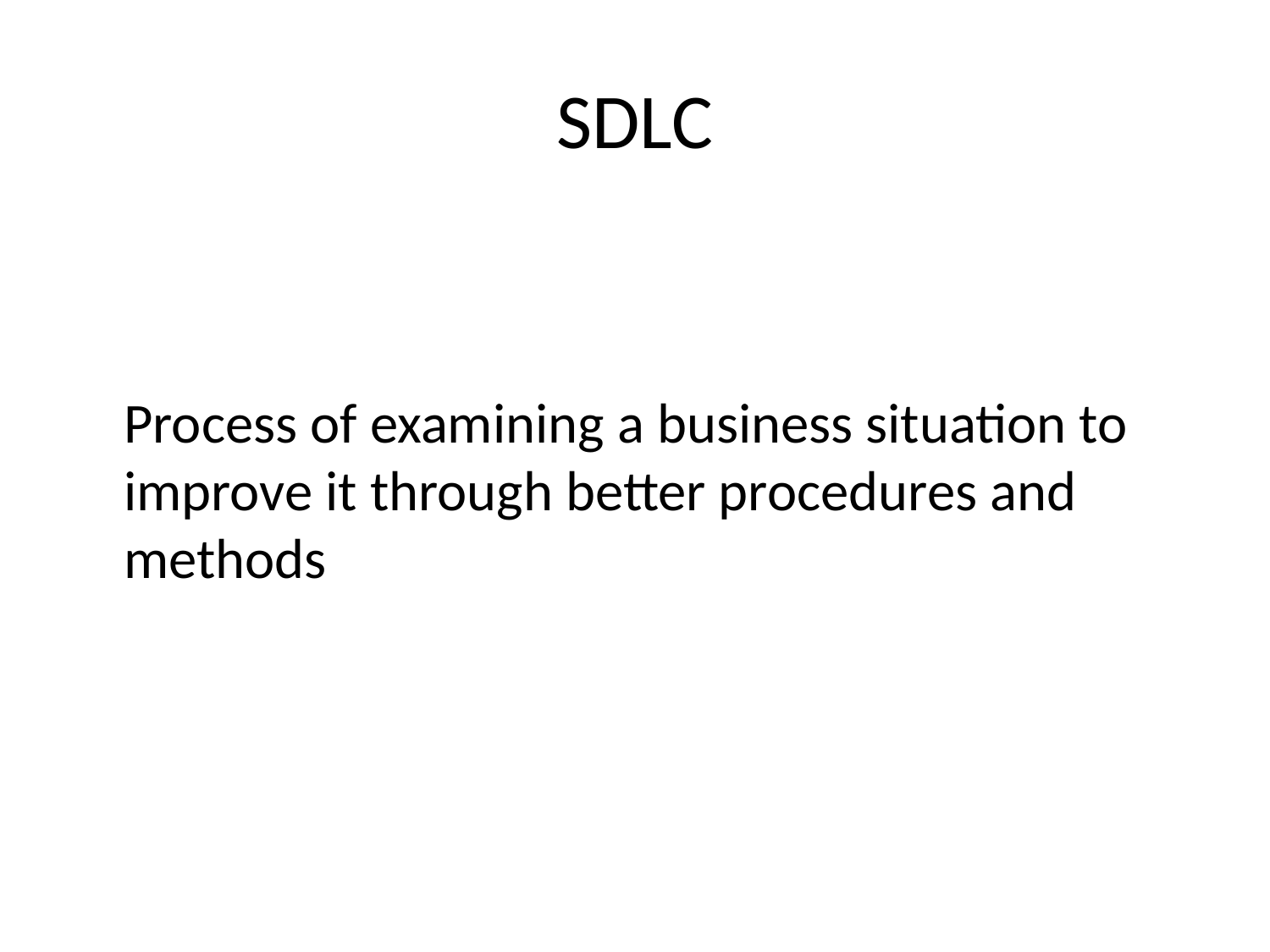

# SDLC

	Process of examining a business situation to improve it through better procedures and methods